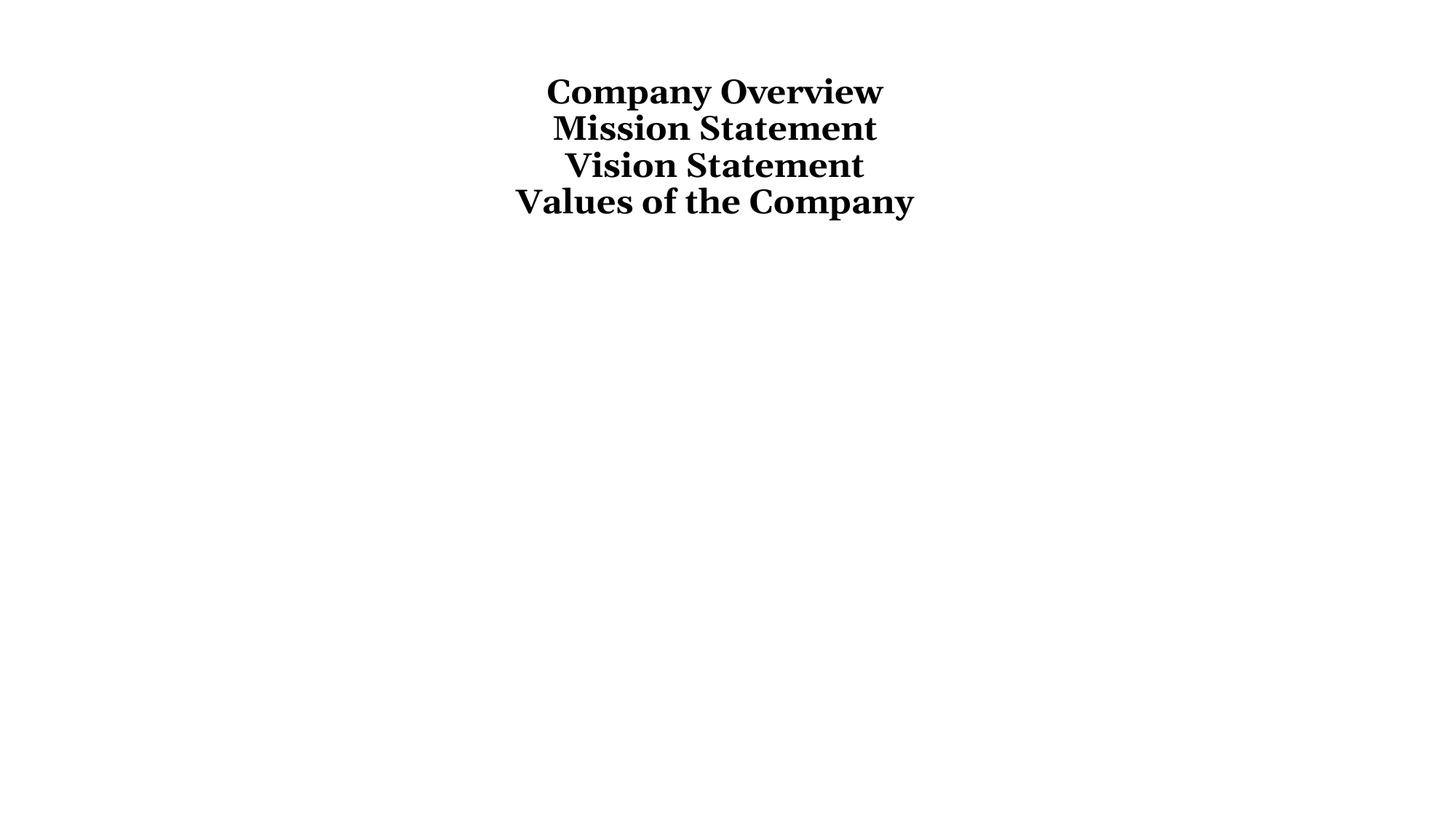

# Company Overview Mission Statement Vision Statement Values of the Company